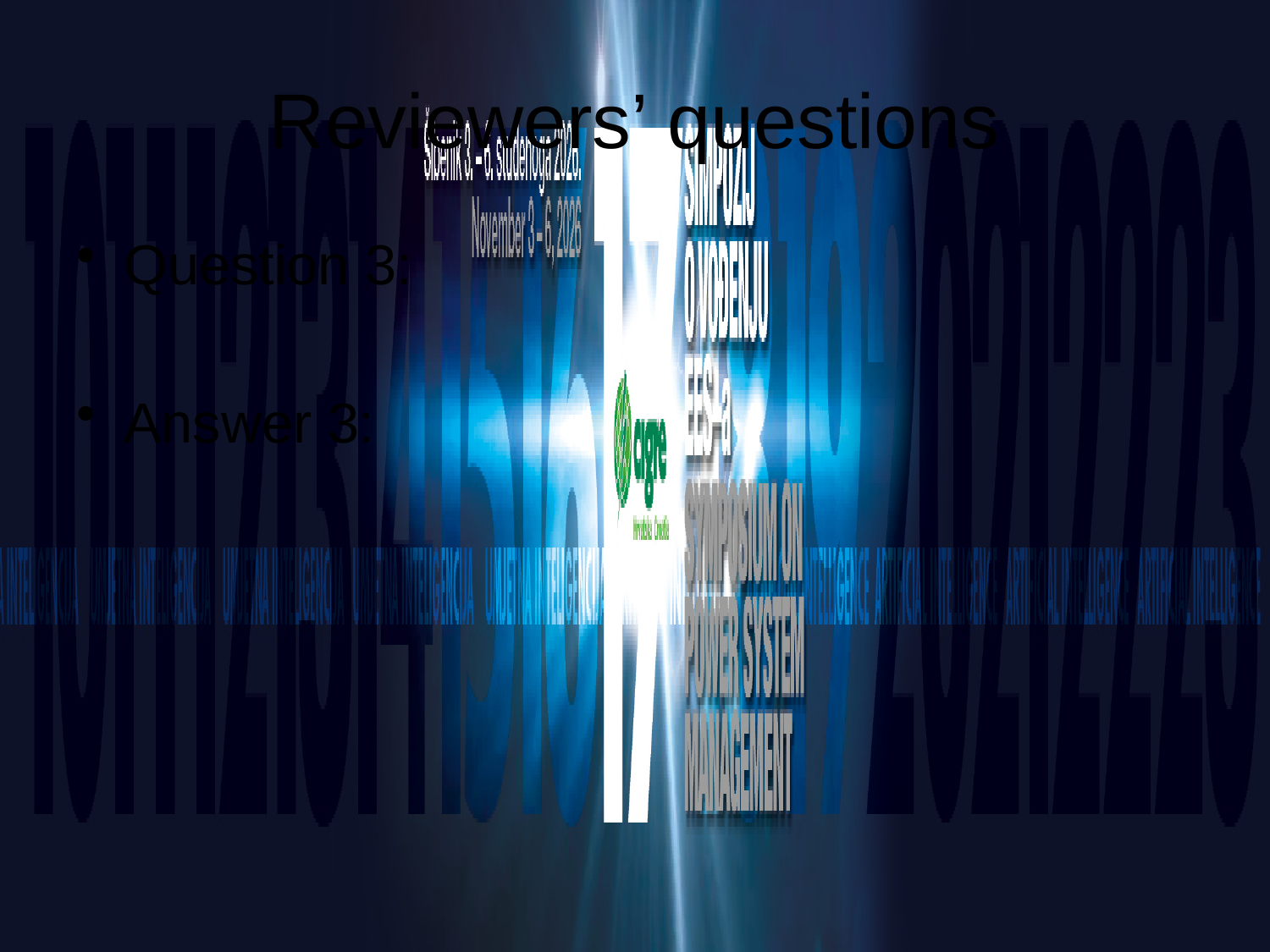

# Reviewers’ questions
Question 3:

Answer 3: